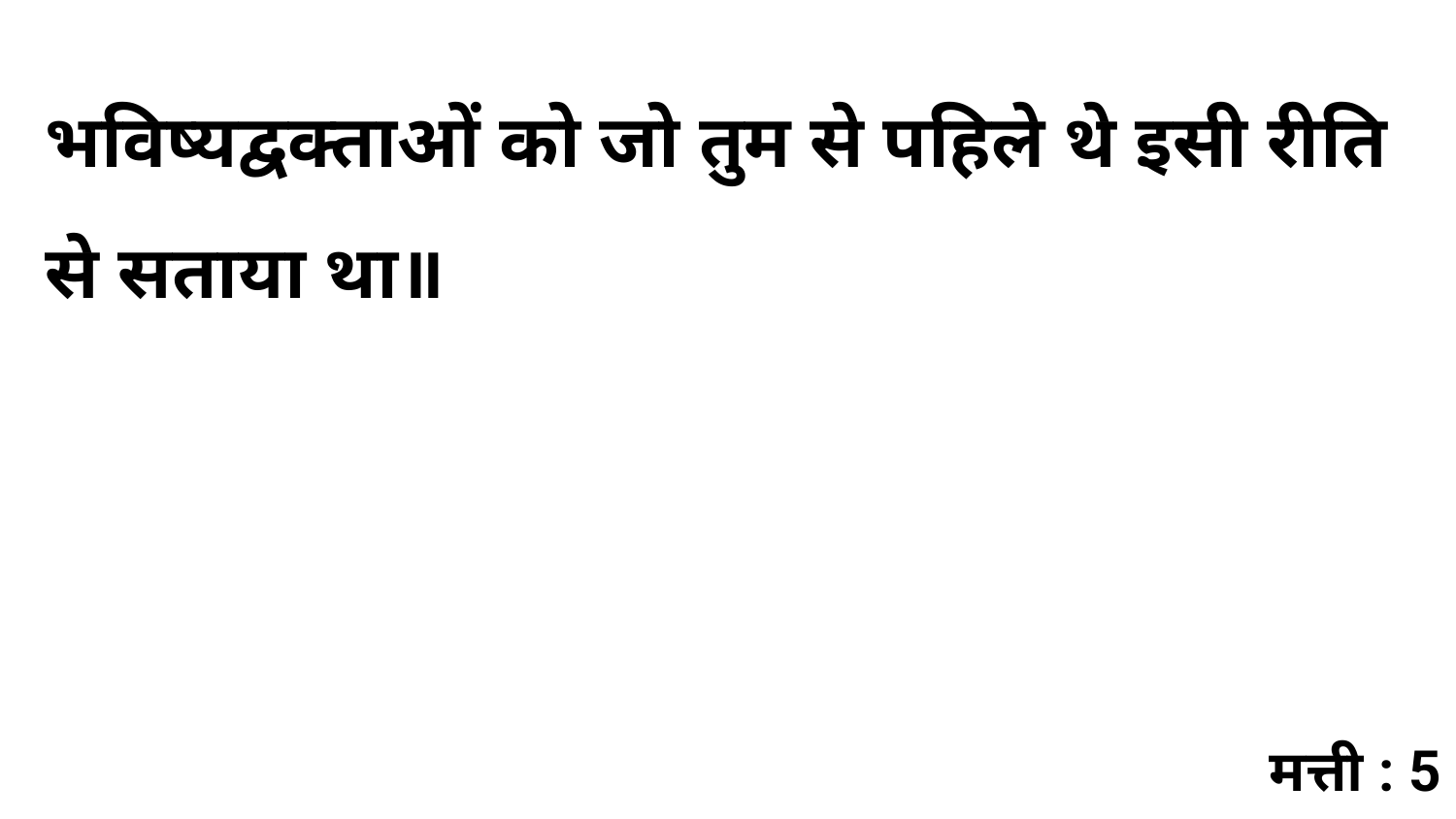

भविष्यद्वक्ताओं को जो तुम से पहिले थे इसी रीति से सताया था॥
मत्ती : 5